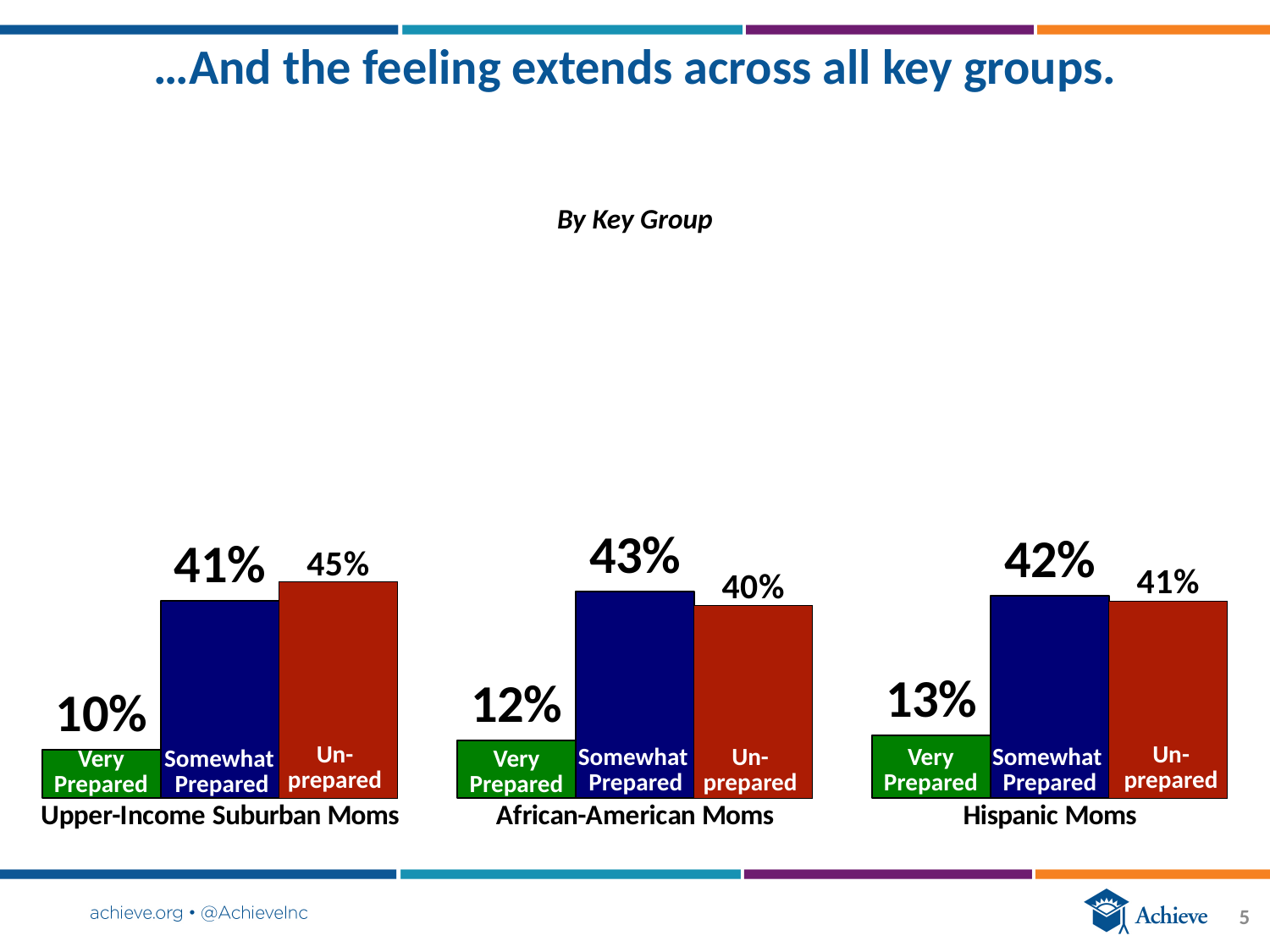

### Chart

| Category | Series 1 | Series 2 | Series 3 |
|---|---|---|---|
| Upper-Income Suburban Moms | 0.1 | 0.41 | 0.45 |
| African-American Moms | 0.12 | 0.43 | 0.4 |
| Hispanic Moms | 0.13 | 0.42 | 0.41 |
# …And the feeling extends across all key groups.
By Key Group
Un-
prepared
Un-
prepared
Somewhat
Prepared
Un-
prepared
Very
Prepared
Somewhat
Prepared
Somewhat
Prepared
Very
Prepared
Very
Prepared
5